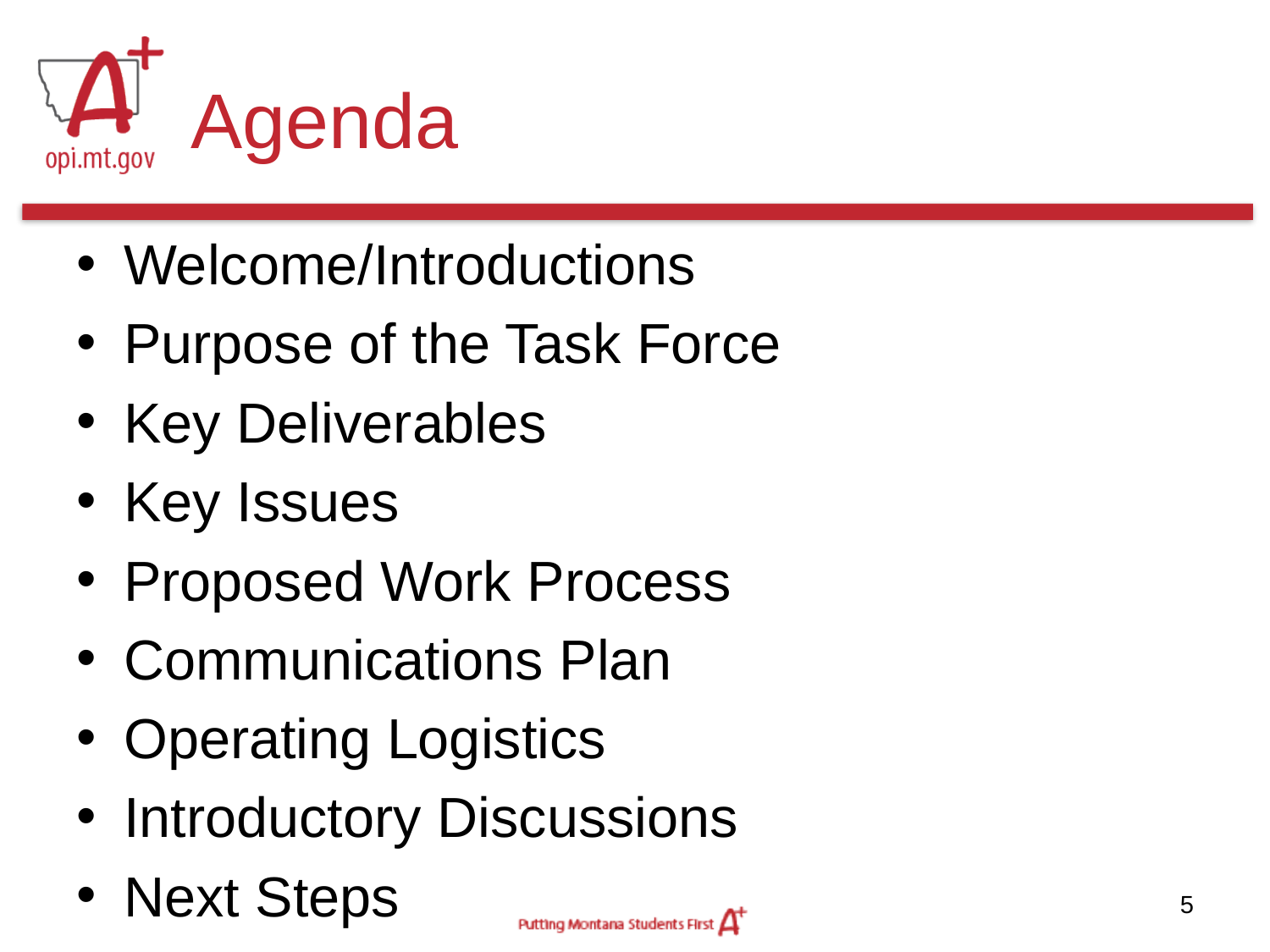

# Agenda
Welcome/Introductions
Purpose of the Task Force
Key Deliverables
Key Issues
Proposed Work Process
Communications Plan
Operating Logistics
Introductory Discussions
Next Steps

5